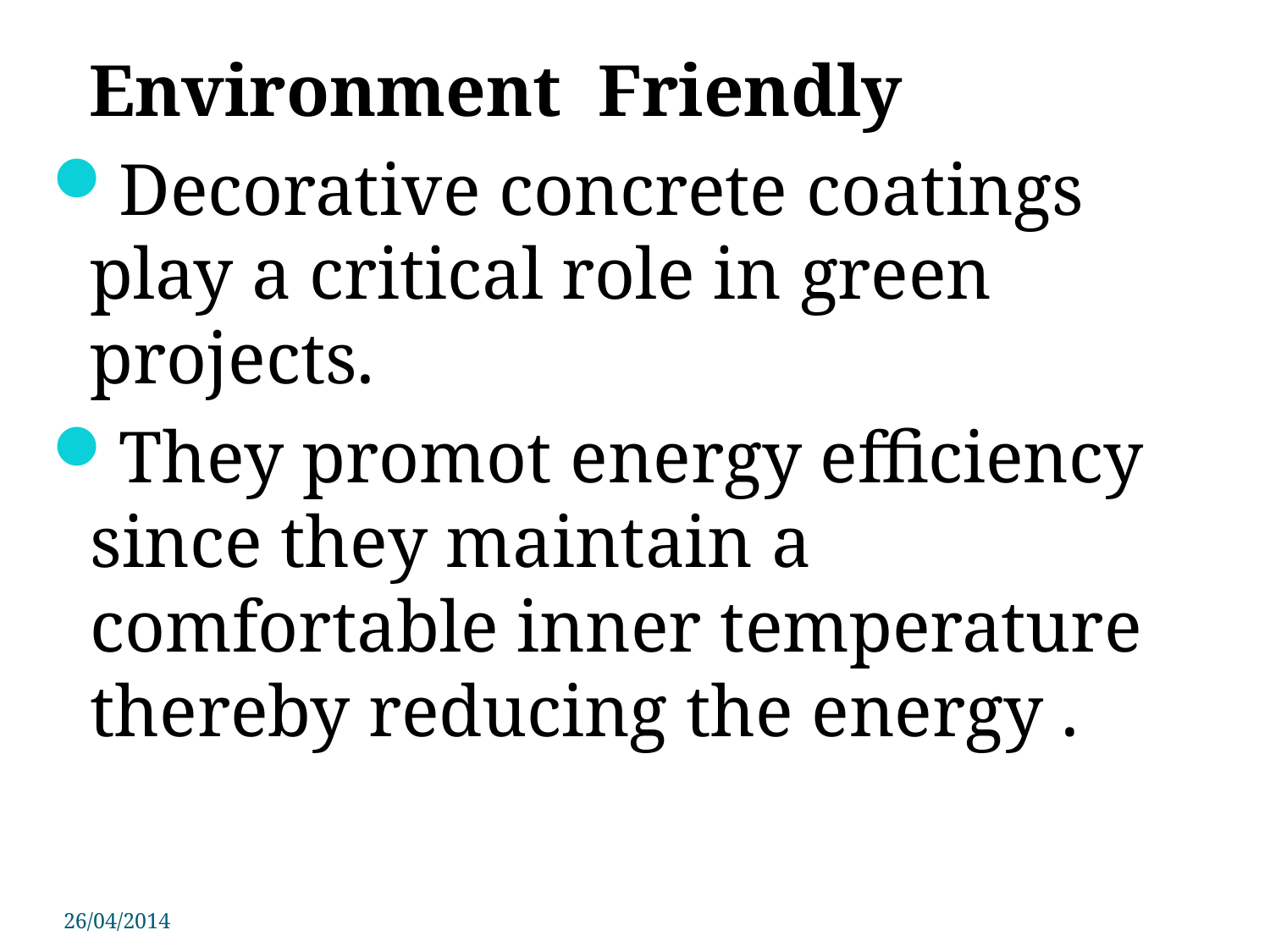

Environment  Friendly
Decorative concrete coatings play a critical role in green projects.
They promot energy efficiency since they maintain a comfortable inner temperature thereby reducing the energy .
26/04/2014
PSIT COE Kanpur